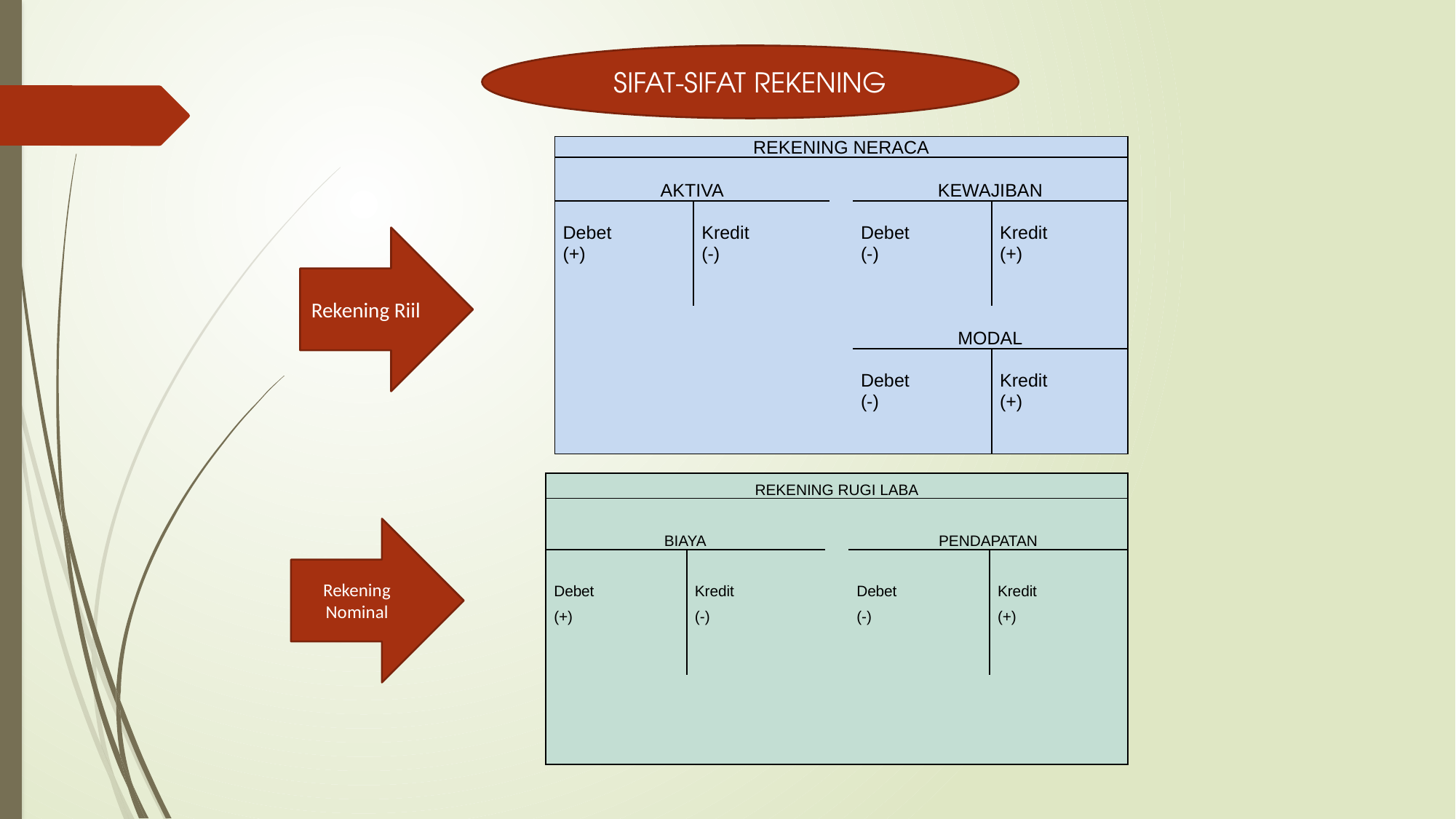

SIFAT-SIFAT REKENING
| REKENING NERACA |  |  |  |  |
| --- | --- | --- | --- | --- |
|  |  |  |  |  |
| AKTIVA |  |  | KEWAJIBAN |  |
|  |  |  |  |  |
| Debet | Kredit |  | Debet | Kredit |
| (+) | (-) |  | (-) | (+) |
|  |  |  |  |  |
|  |  |  |  |  |
|  |  |  |  |  |
|  |  |  | MODAL |  |
|  |  |  |  |  |
|  |  |  | Debet | Kredit |
|  |  |  | (-) | (+) |
|  |  |  |  |  |
|  |  |  |  |  |
Rekening Riil
| REKENING RUGI LABA |  |  |  |  |
| --- | --- | --- | --- | --- |
|  |  |  |  |  |
| BIAYA |  |  | PENDAPATAN |  |
|  |  |  |  |  |
| Debet | Kredit |  | Debet | Kredit |
| (+) | (-) |  | (-) | (+) |
|  |  |  |  |  |
|  |  |  |  |  |
|  |  |  |  |  |
|  |  |  |  |  |
Rekening Nominal